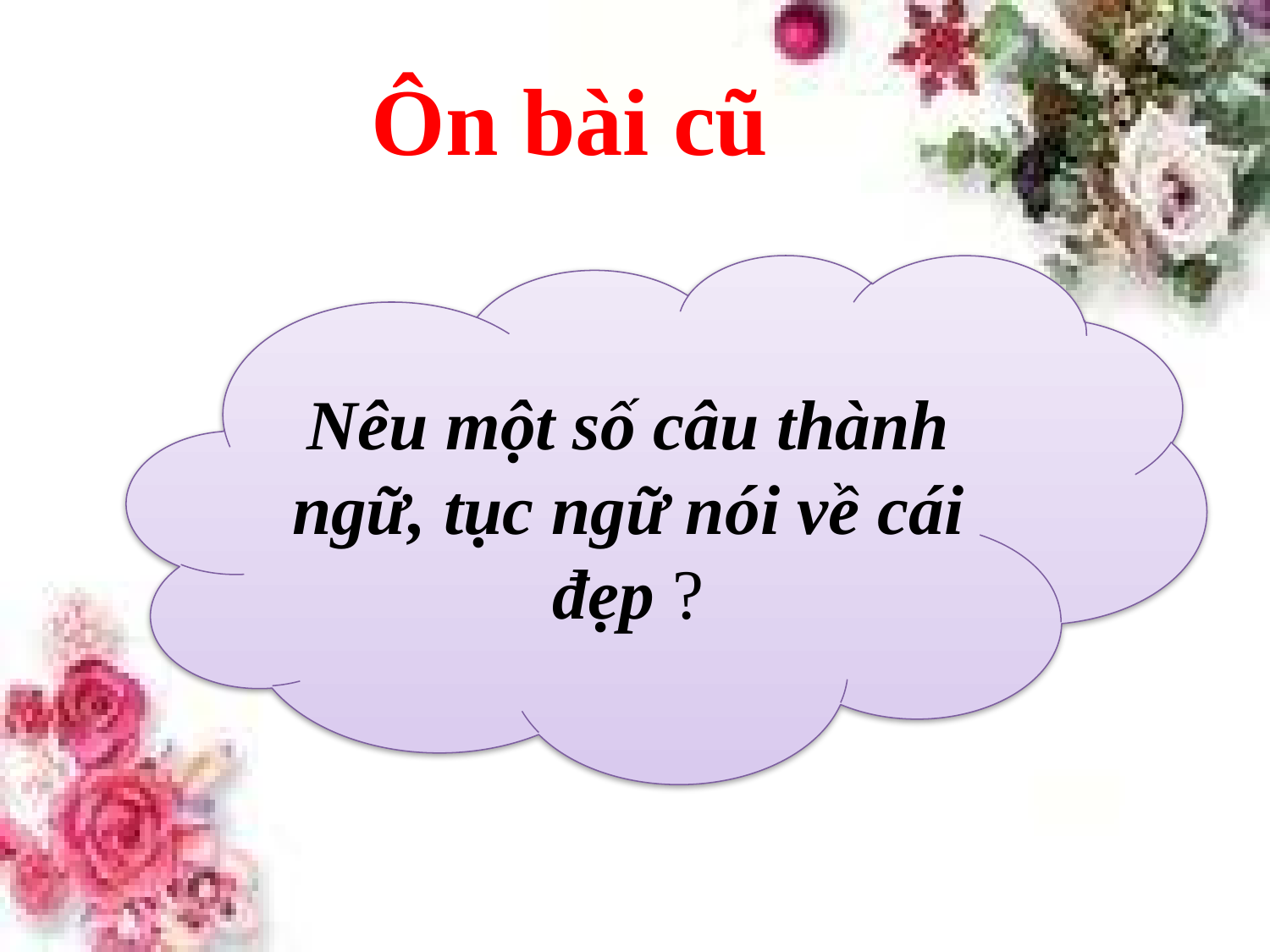

# Ôn bài cũ
Nêu một số câu thành ngữ, tục ngữ nói về cái đẹp ?